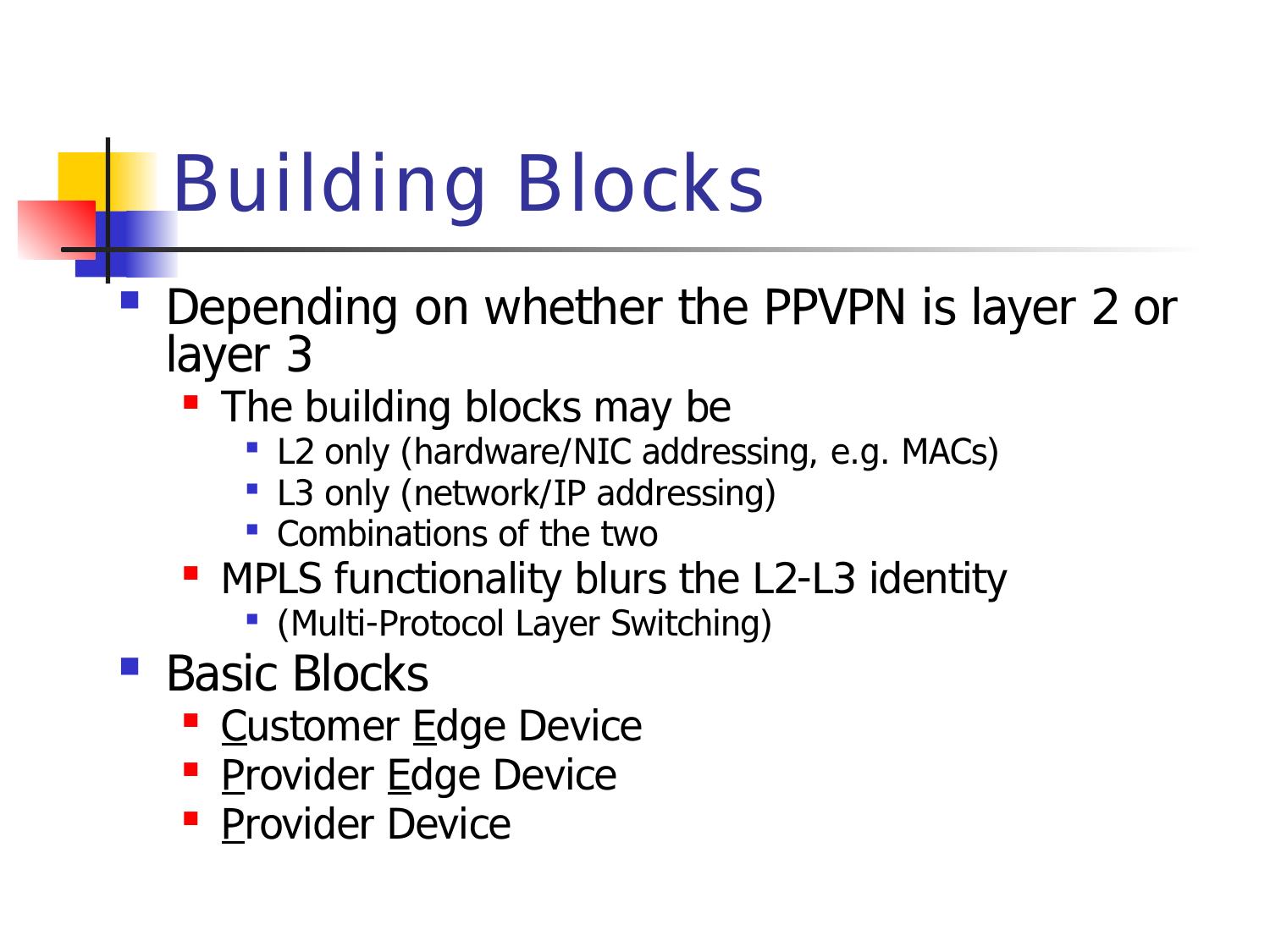

# Building Blocks
Depending on whether the PPVPN is layer 2 or layer 3
The building blocks may be
L2 only (hardware/NIC addressing, e.g. MACs)
L3 only (network/IP addressing)
Combinations of the two
MPLS functionality blurs the L2-L3 identity
(Multi-Protocol Layer Switching)
Basic Blocks
Customer Edge Device
Provider Edge Device
Provider Device